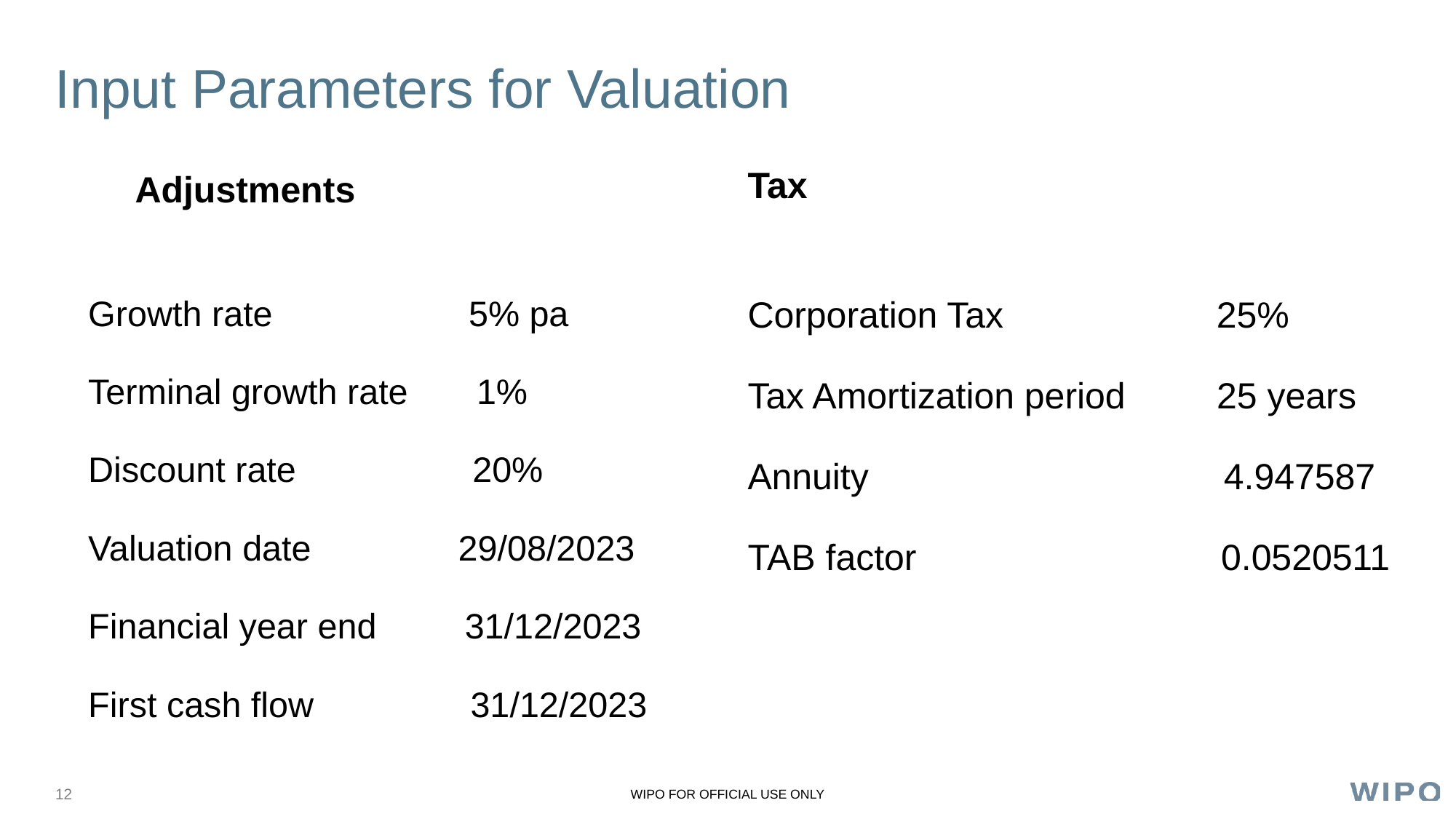

# Input Parameters for Valuation
Tax
Adjustments
Growth rate                    5% pa
Terminal growth rate       1%
Discount rate                  20%
Valuation date               29/08/2023
Financial year end         31/12/2023
First cash flow                31/12/2023

Corporation Tax                     25%
Tax Amortization period         25 years
Annuity                                   4.947587
TAB factor                              0.0520511